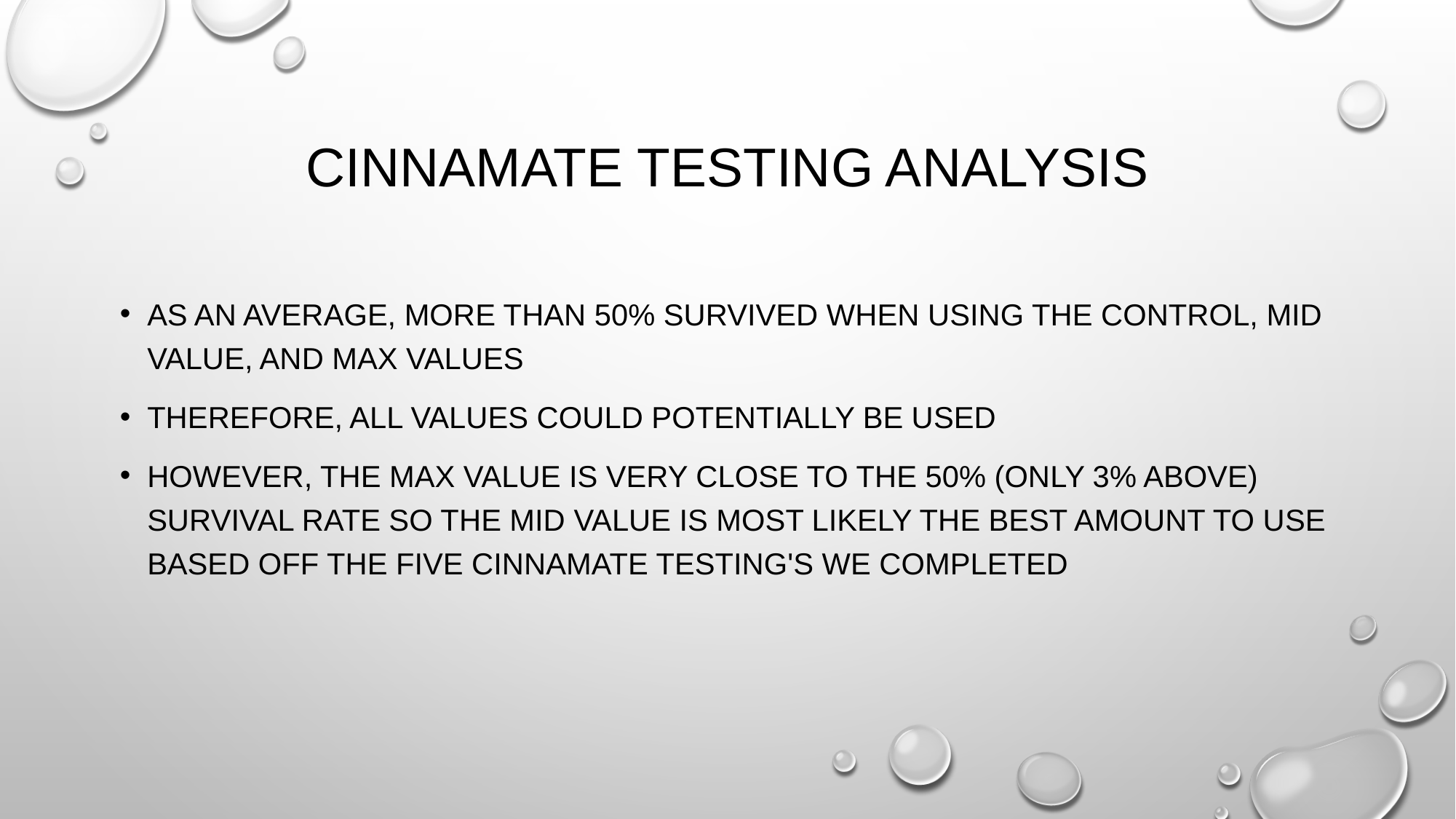

# Cinnamate testing analysis
As an average, more than 50% survived when using the control, mid value, and max values
Therefore, all values could potentially be used
However, the max value is very close to the 50% (only 3% above) survival rate so the mid value is most likely the best amount to use based off the five cinnamate testing's we completed